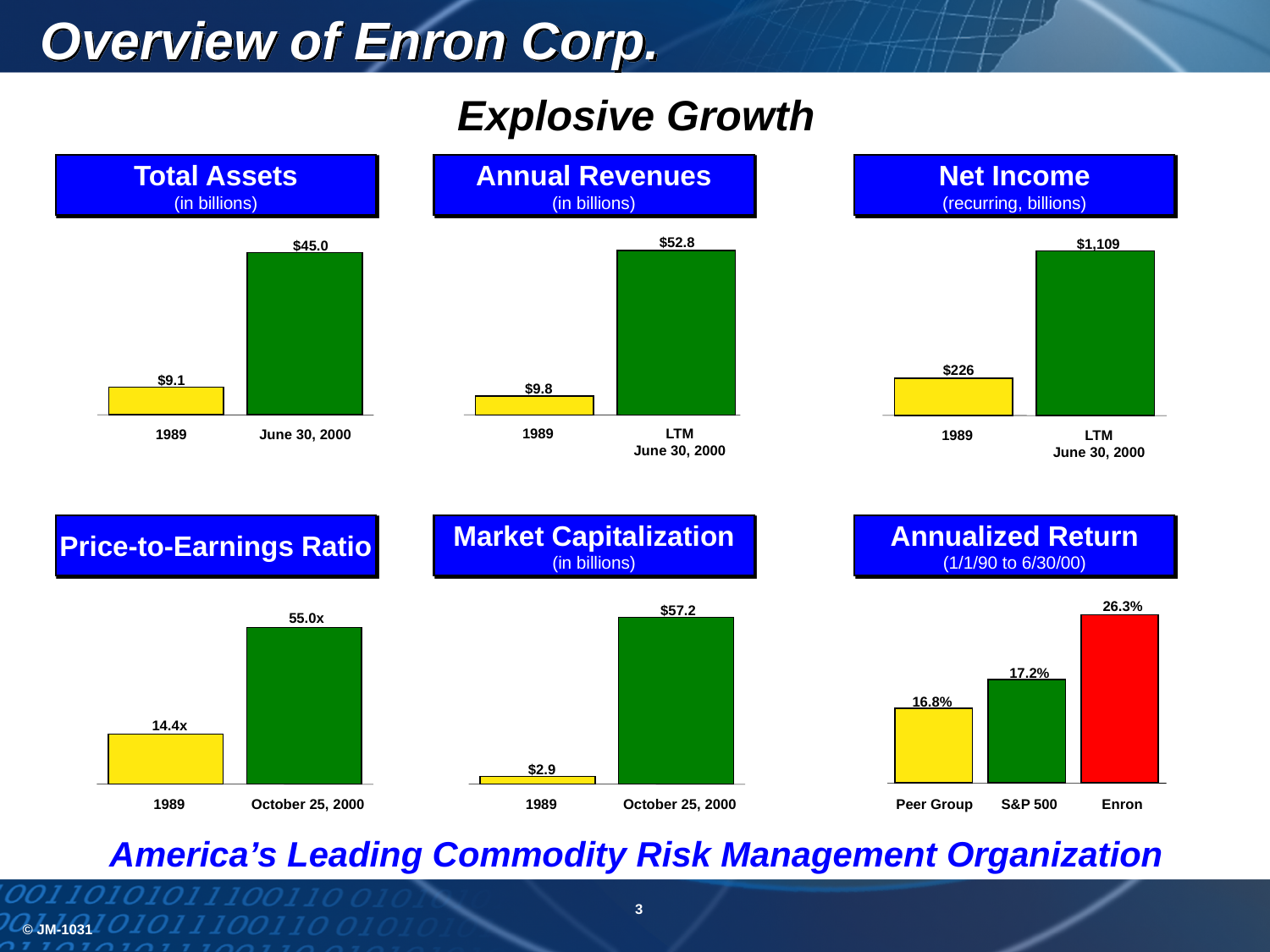

Overview of Enron Corp.
Explosive Growth
Total Assets
(in billions)
Annual Revenues
(in billions)
Net Income
(recurring, billions)

$52.8
$1,109
$45.0

$226
$9.1

$9.8

1989
LTM
June 30, 2000
1989
June 30, 2000
1989
LTM
June 30, 2000
Market Capitalization
(in billions)
Annualized Return
(1/1/90 to 6/30/00)

Price-to-Earnings Ratio

26.3%
$57.2

55.0x

17.2%

16.8%

14.4x

$2.9

Peer Group
S&P 500
Enron
1989
October 25, 2000
1989
October 25, 2000
America’s Leading Commodity Risk Management Organization
3
© JM-1031